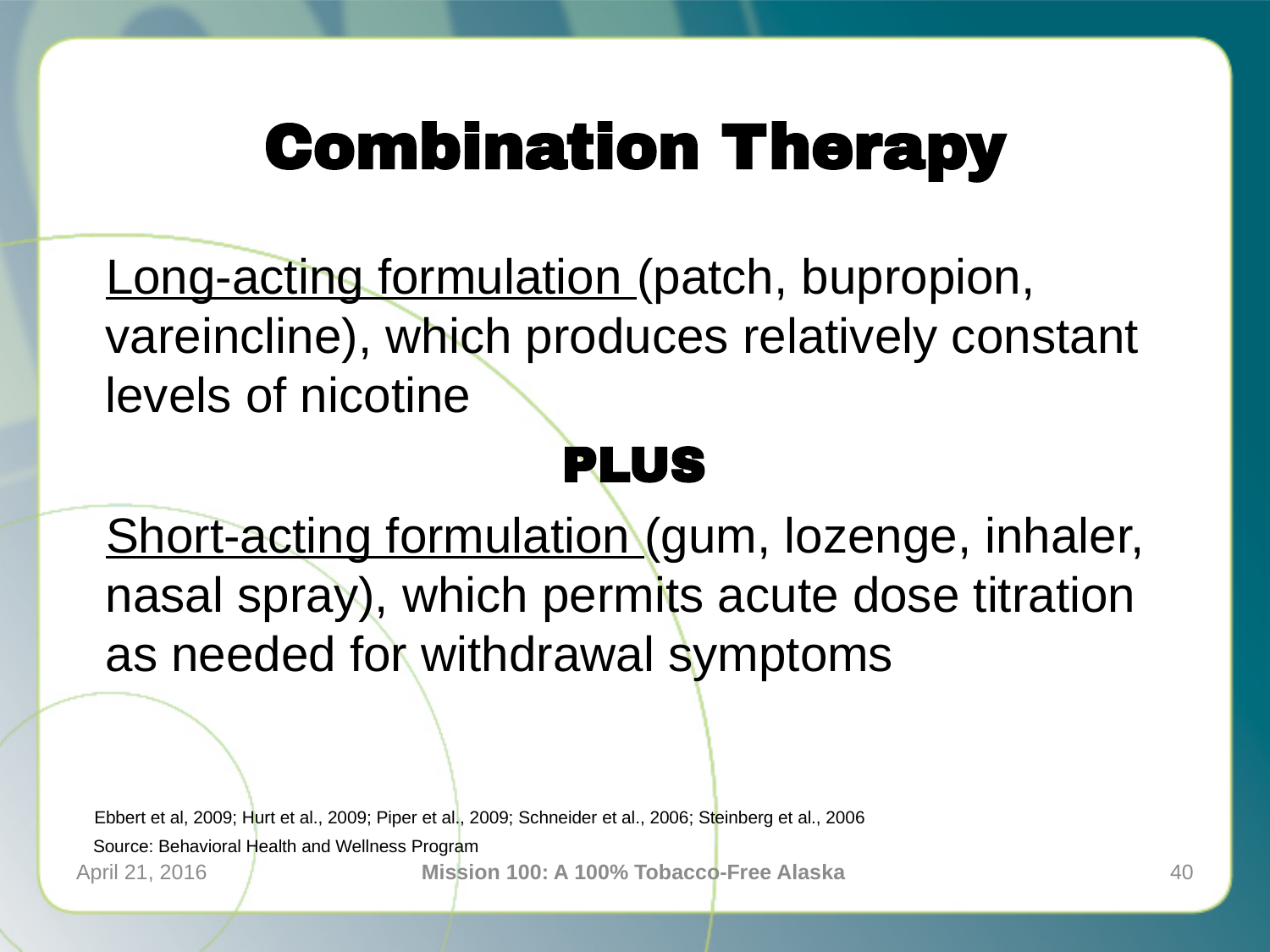

Combination Therapy
Long-acting formulation (patch, bupropion, vareincline), which produces relatively constant levels of nicotine
PLUS
Short-acting formulation (gum, lozenge, inhaler, nasal spray), which permits acute dose titration as needed for withdrawal symptoms

Ebbert et al, 2009; Hurt et al., 2009; Piper et al., 2009; Schneider et al., 2006; Steinberg et al., 2006
Source: Behavioral Health and Wellness Program
April 21, 2016
Mission 100: A 100% Tobacco-Free Alaska
40